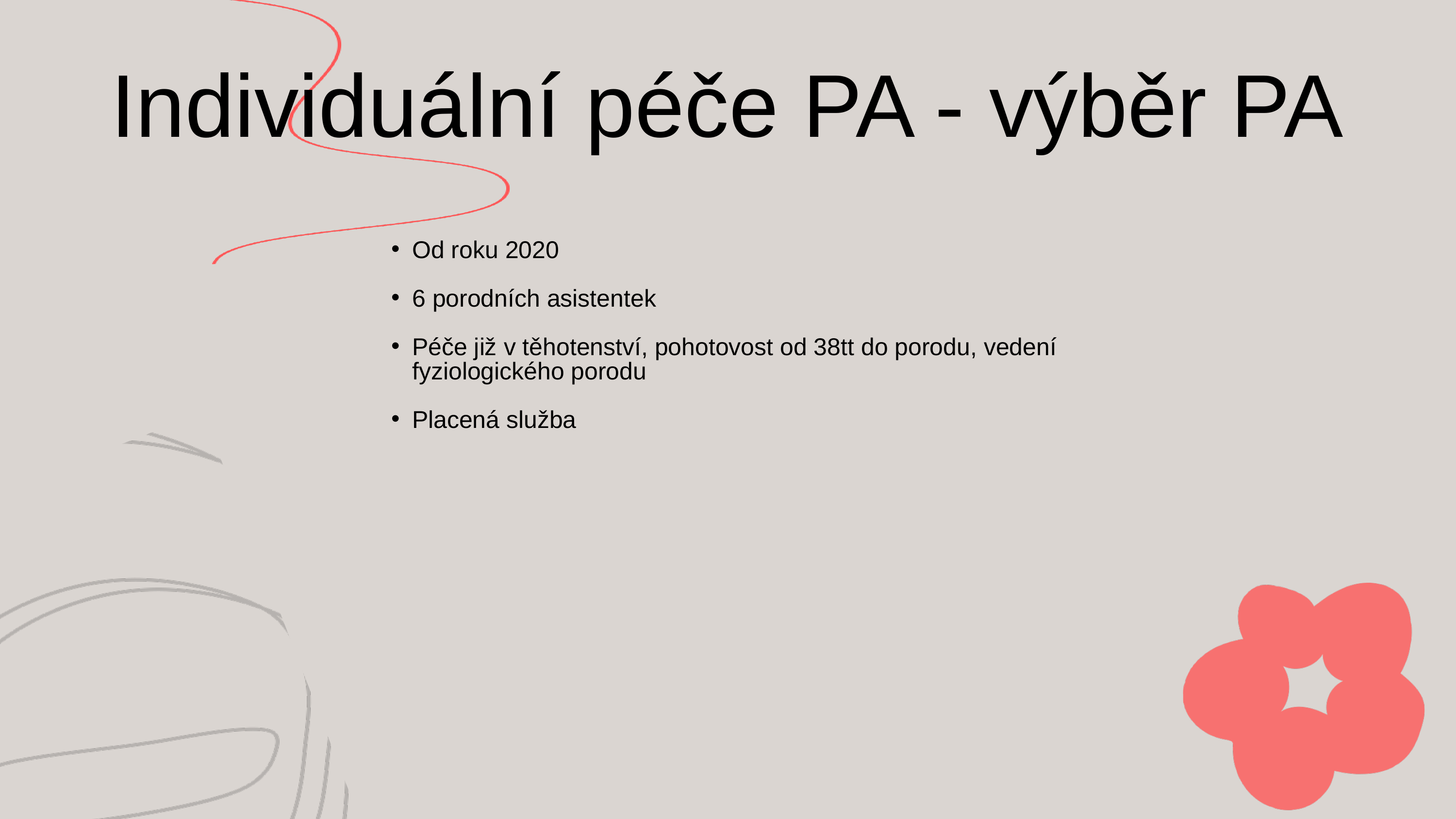

Individuální péče PA - výběr PA
Od roku 2020

6 porodních asistentek

Péče již v těhotenství, pohotovost od 38tt do porodu, vedení fyziologického porodu

Placená služba